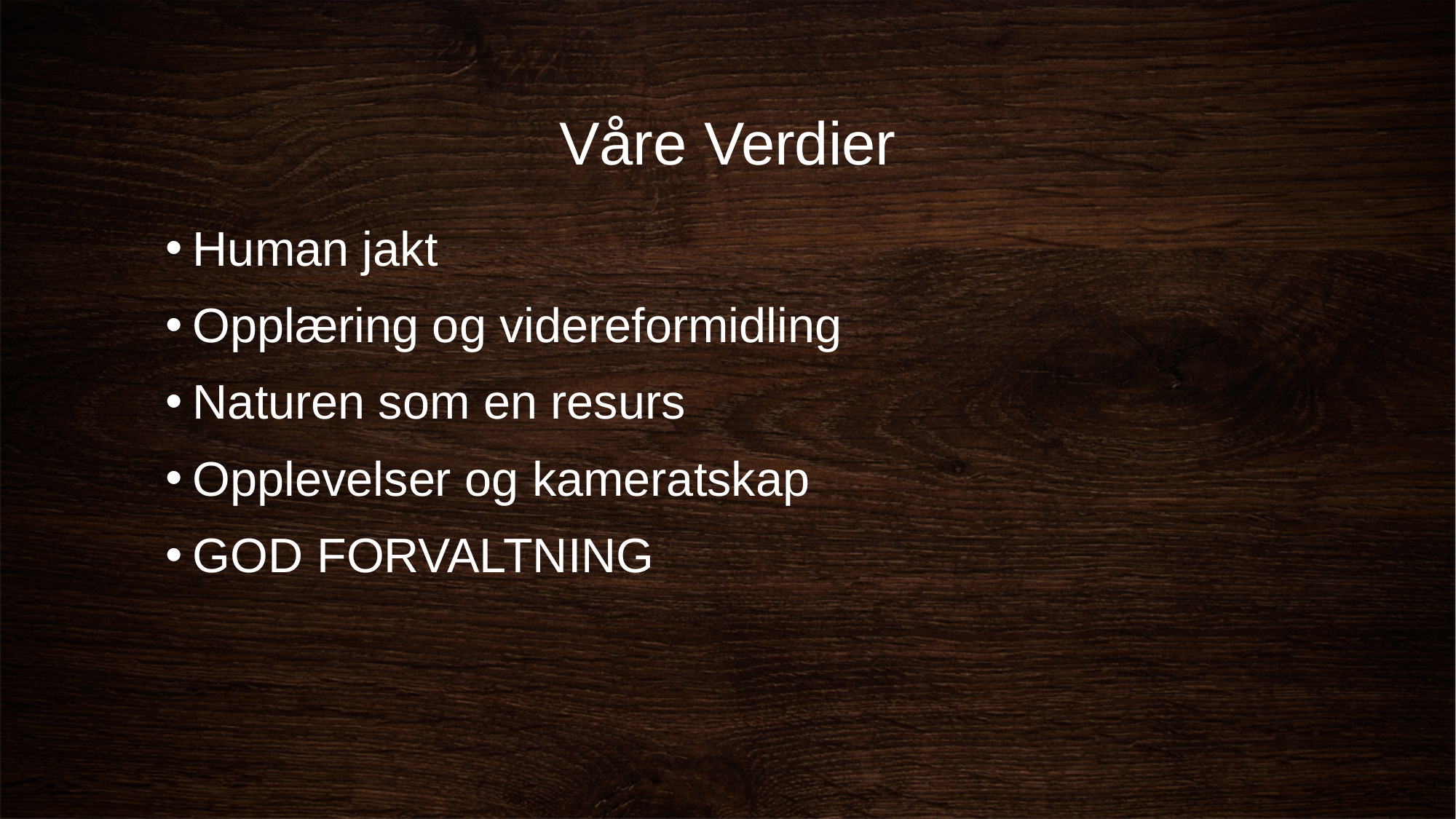

# Våre Verdier
Human jakt
Opplæring og videreformidling
Naturen som en resurs
Opplevelser og kameratskap
GOD FORVALTNING